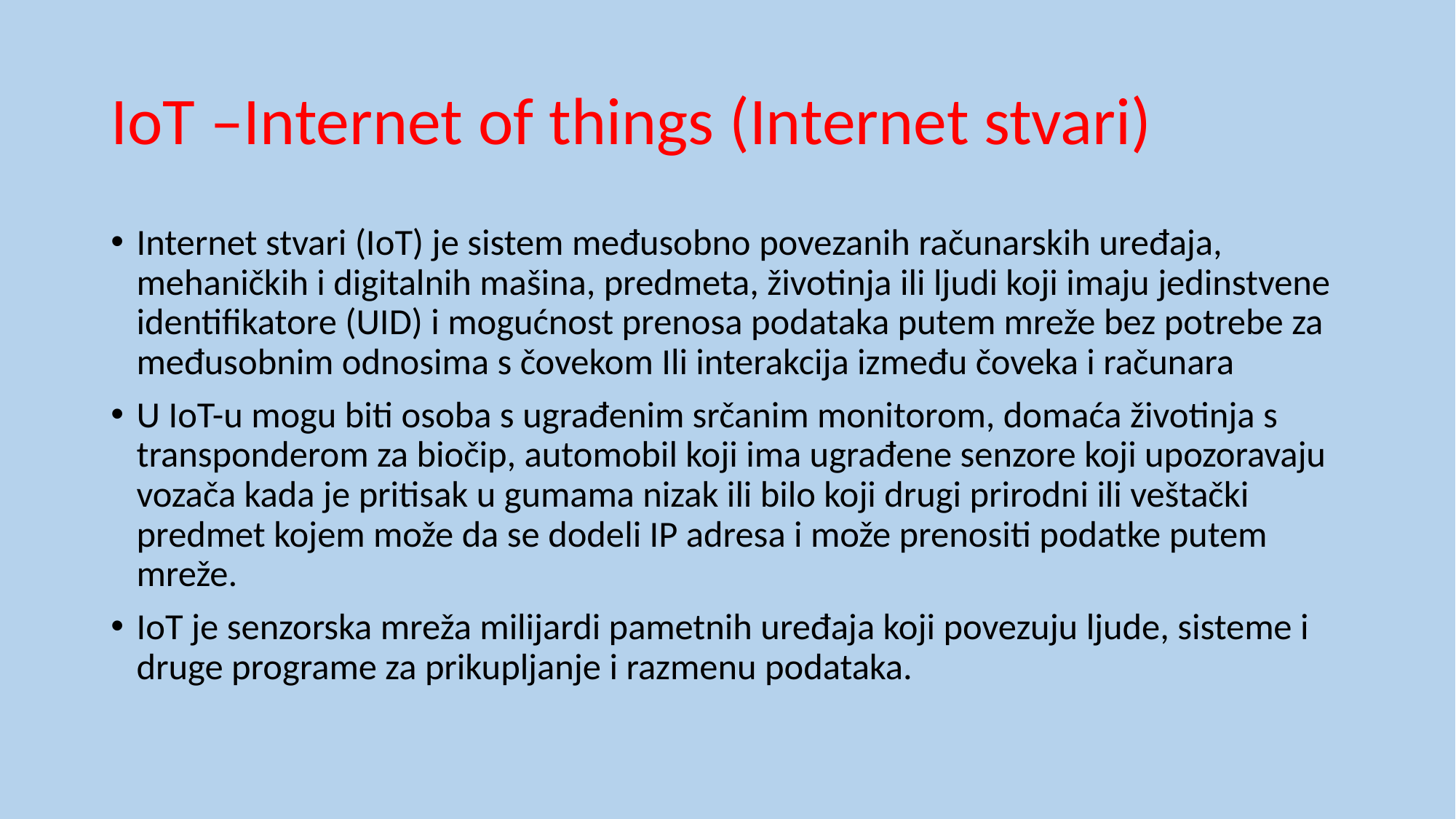

# IoT –Internet of things (Internet stvari)
Internet stvari (IoT) je sistem međusobno povezanih računarskih uređaja, mehaničkih i digitalnih mašina, predmeta, životinja ili ljudi koji imaju jedinstvene identifikatore (UID) i mogućnost prenosa podataka putem mreže bez potrebe za međusobnim odnosima s čovekom Ili interakcija između čoveka i računara
U IoT-u mogu biti osoba s ugrađenim srčanim monitorom, domaća životinja s transponderom za biočip, automobil koji ima ugrađene senzore koji upozoravaju vozača kada je pritisak u gumama nizak ili bilo koji drugi prirodni ili veštački predmet kojem može da se dodeli IP adresa i može prenositi podatke putem mreže.
IoT je senzorska mreža milijardi pametnih uređaja koji povezuju ljude, sisteme i druge programe za prikupljanje i razmenu podataka.